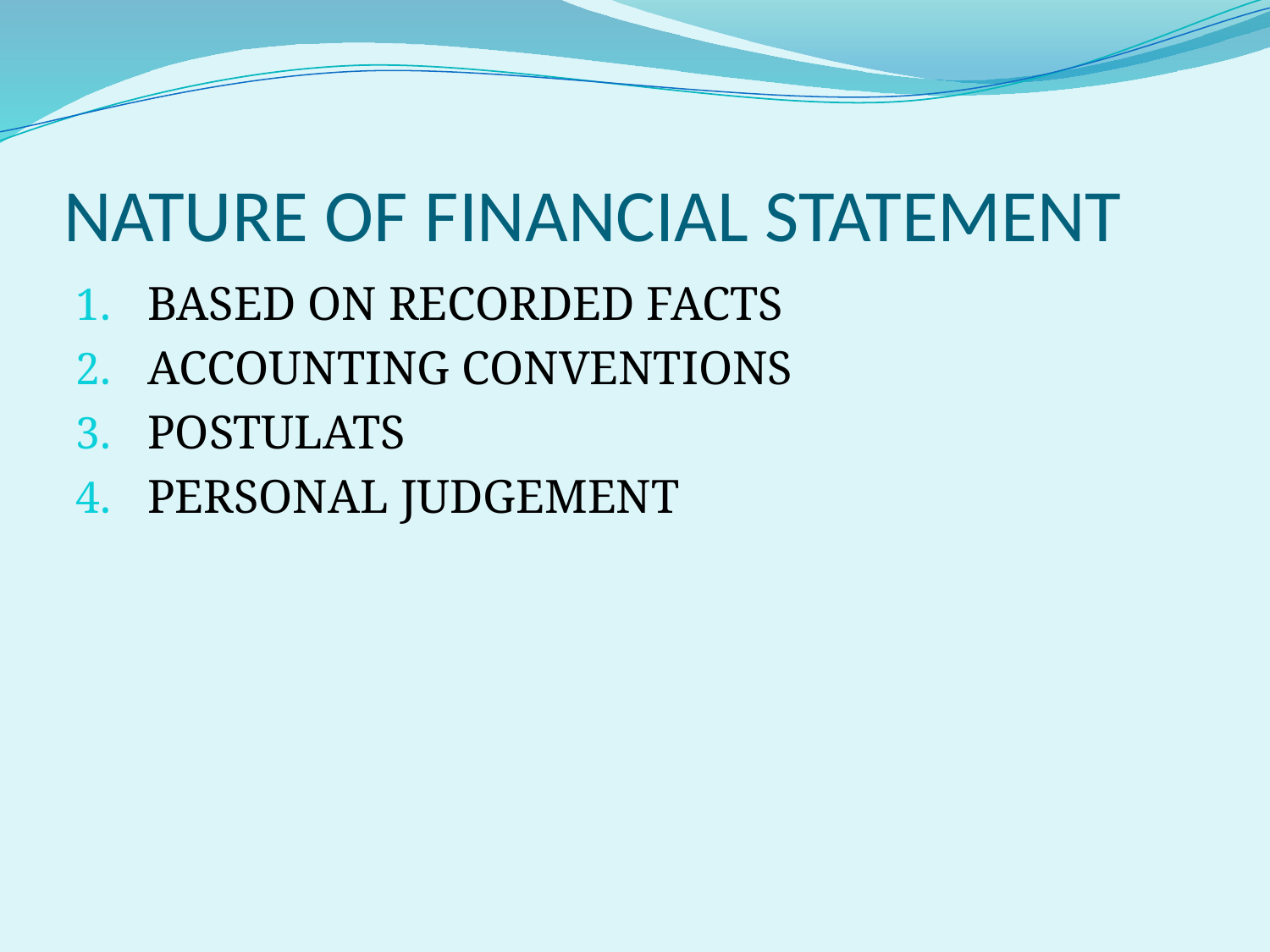

# NATURE OF FINANCIAL STATEMENT
BASED ON RECORDED FACTS
ACCOUNTING CONVENTIONS
POSTULATS
PERSONAL JUDGEMENT